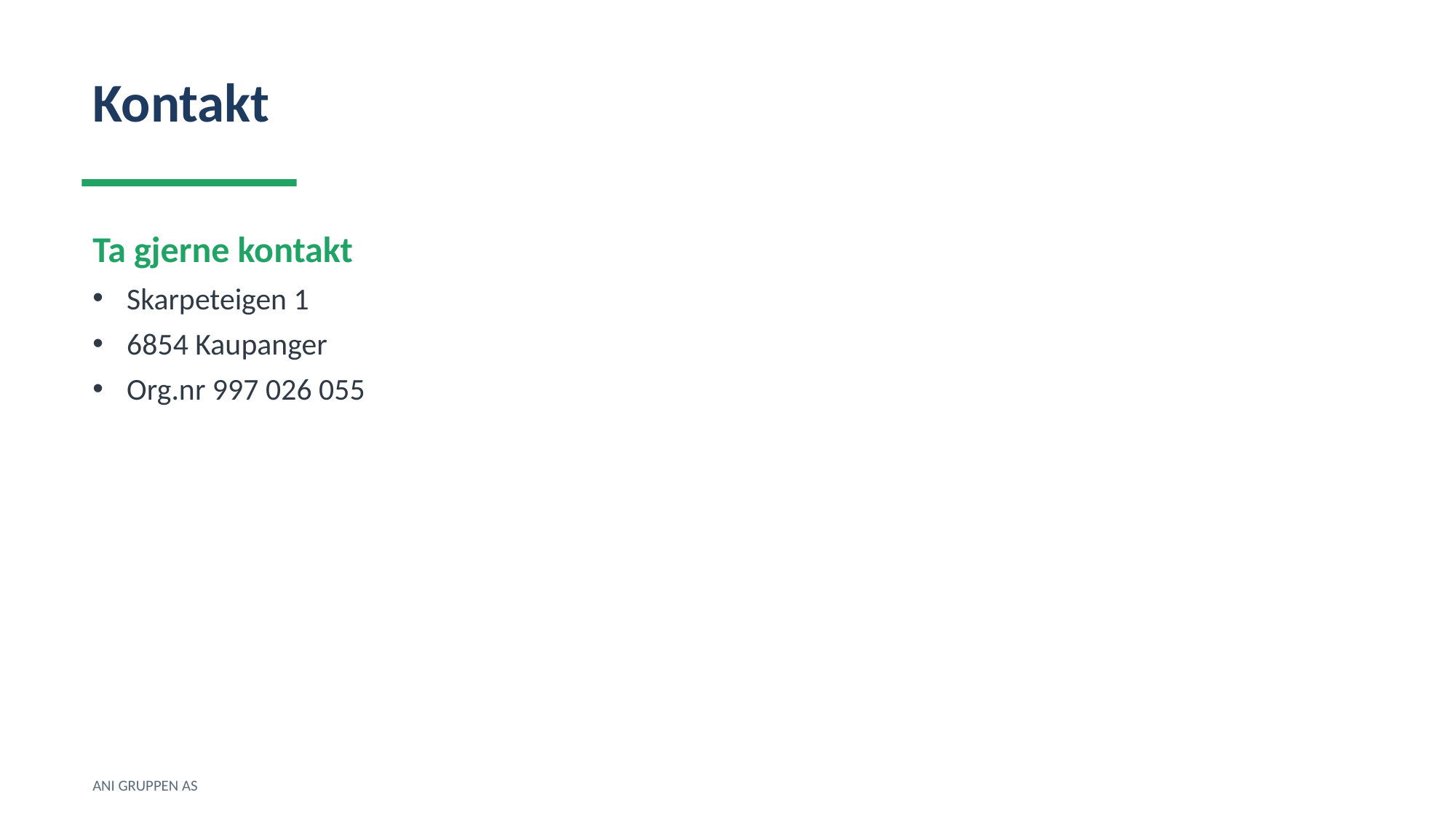

Kontakt

Ta gjerne kontakt
Skarpeteigen 1
6854 Kaupanger
Org.nr 997 026 055
ANI GRUPPEN AS